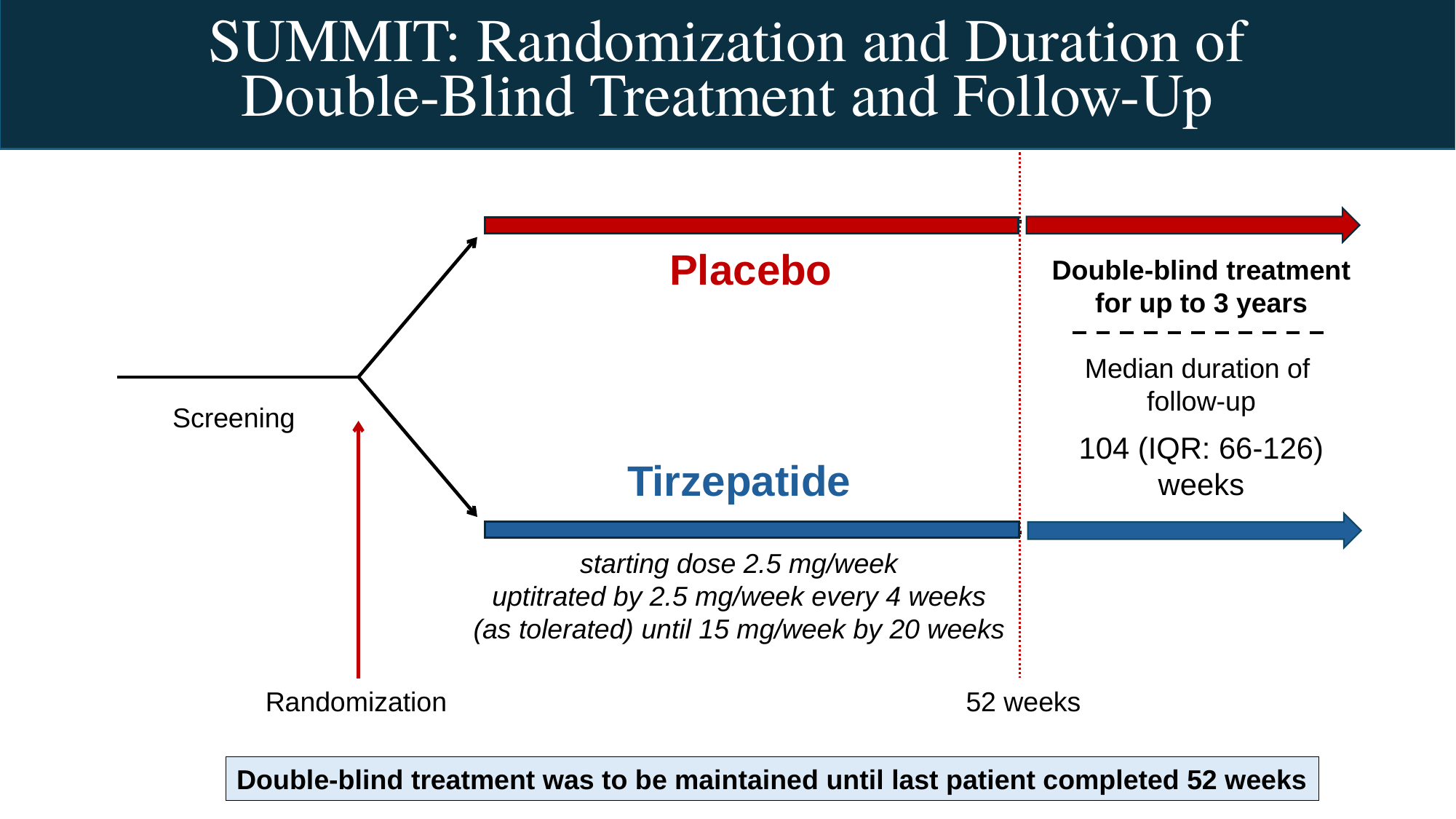

SUMMIT: Randomization and Duration of
Double-Blind Treatment and Follow-Up

Double-blind treatment for up to 3 years

Median duration of
follow-up

104 (IQR: 66-126) weeks

Placebo
Screening
Tirzepatide

starting dose 2.5 mg/week
uptitrated by 2.5 mg/week every 4 weeks
(as tolerated) until 15 mg/week by 20 weeks
Randomization
52 weeks
Double-blind treatment was to be maintained until last patient completed 52 weeks